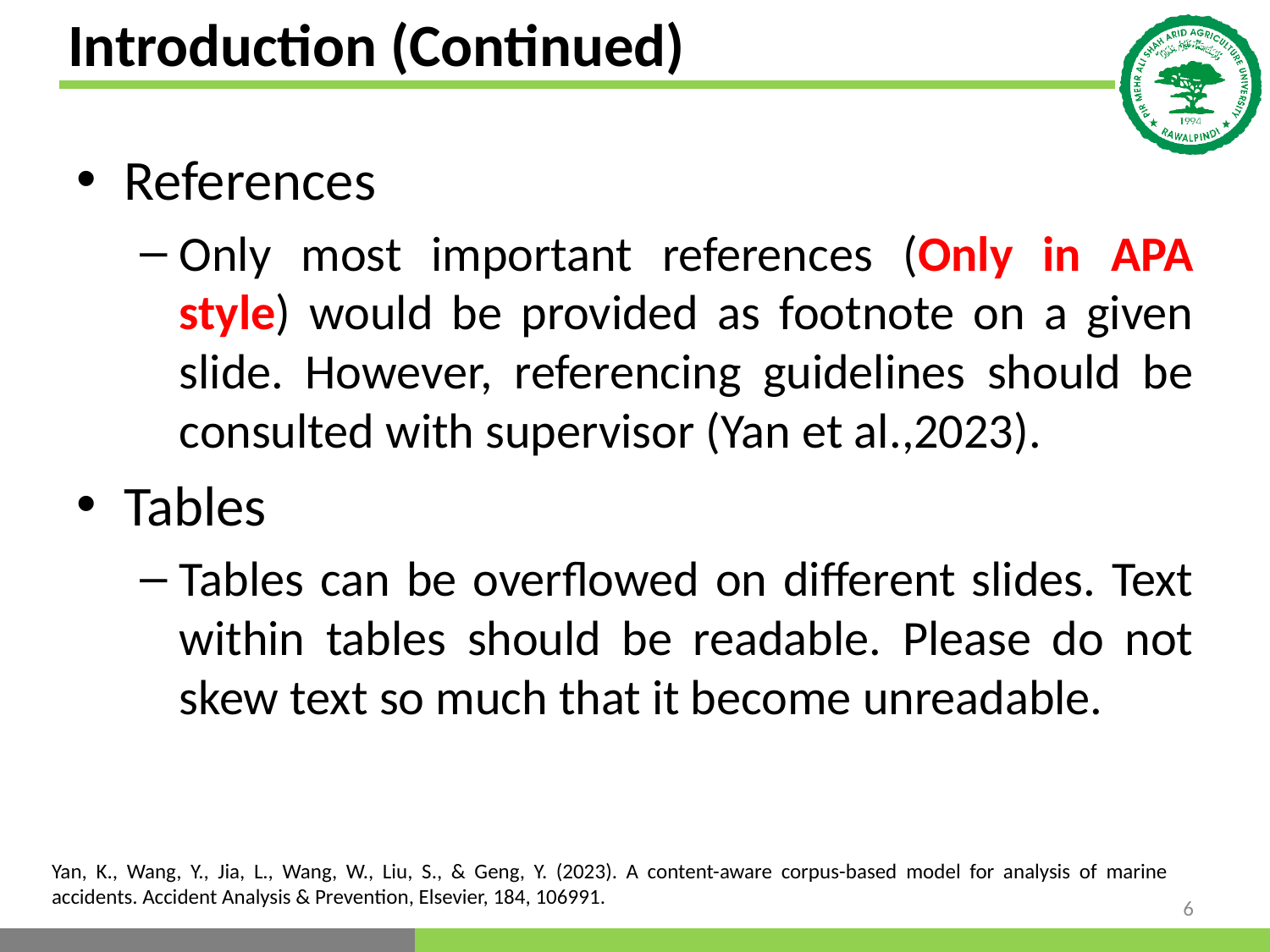

# Introduction (Continued)
References
Only most important references (Only in APA style) would be provided as footnote on a given slide. However, referencing guidelines should be consulted with supervisor (Yan et al.,2023).
Tables
Tables can be overflowed on different slides. Text within tables should be readable. Please do not skew text so much that it become unreadable.

Yan, K., Wang, Y., Jia, L., Wang, W., Liu, S., & Geng, Y. (2023). A content-aware corpus-based model for analysis of marine accidents. Accident Analysis & Prevention, Elsevier, 184, 106991.
6